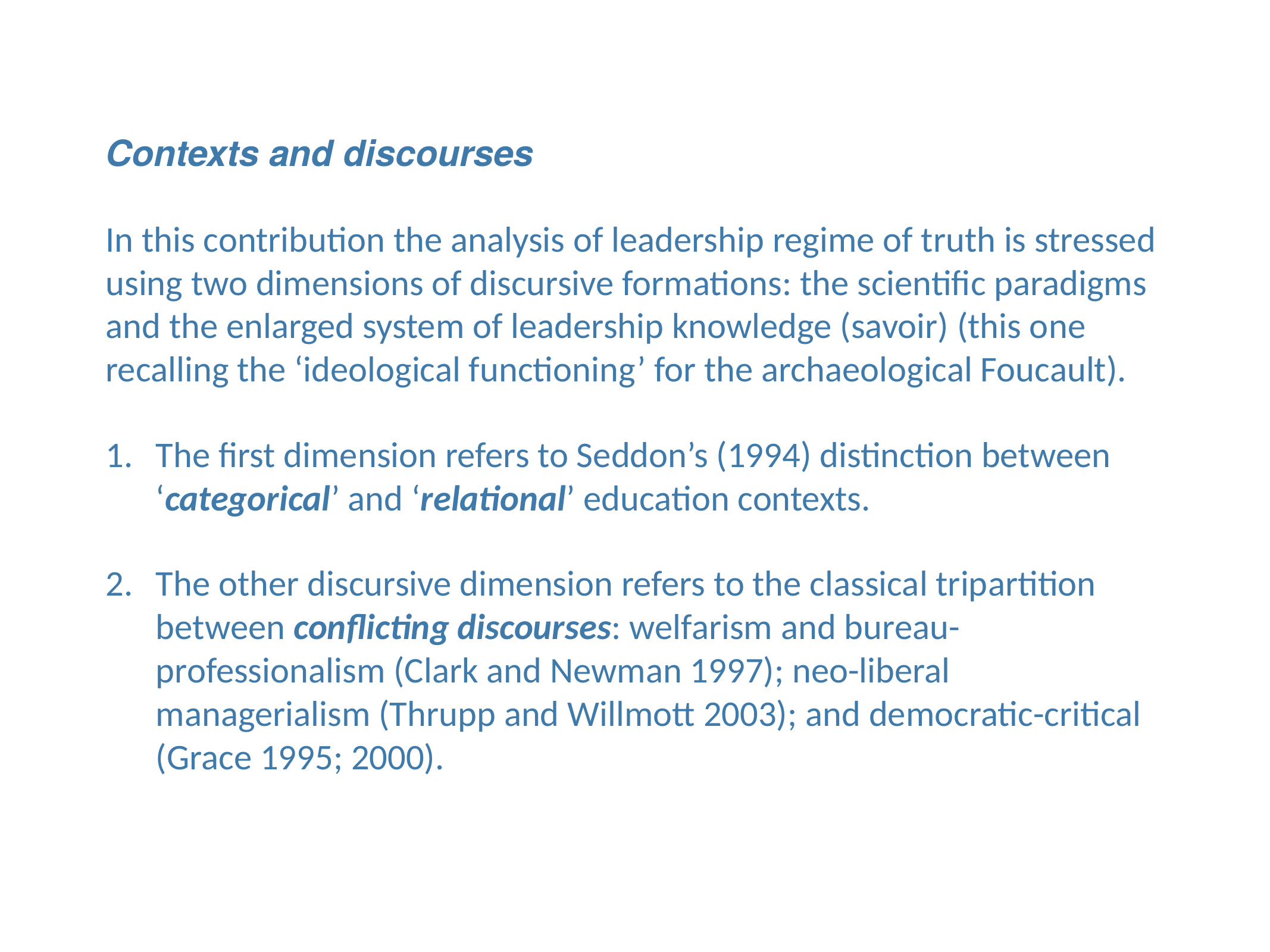

Contexts and discourses
In this contribution the analysis of leadership regime of truth is stressed using two dimensions of discursive formations: the scientific paradigms and the enlarged system of leadership knowledge (savoir) (this one recalling the ‘ideological functioning’ for the archaeological Foucault).
The first dimension refers to Seddon’s (1994) distinction between ‘categorical’ and ‘relational’ education contexts.
The other discursive dimension refers to the classical tripartition between conflicting discourses: welfarism and bureau-professionalism (Clark and Newman 1997); neo-liberal managerialism (Thrupp and Willmott 2003); and democratic-critical (Grace 1995; 2000).